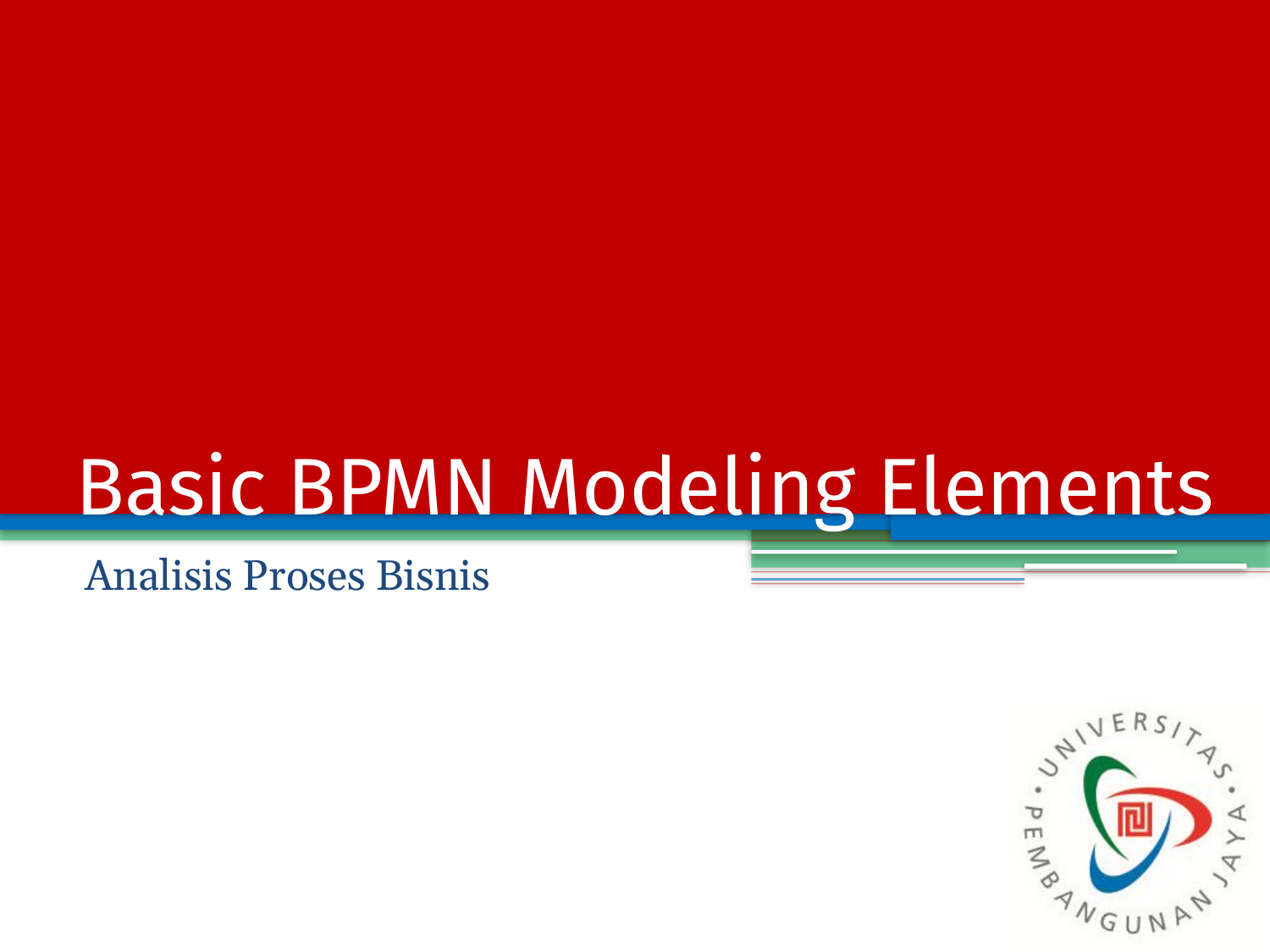

# Basic BPMN Modeling Elements
Analisis Proses Bisnis